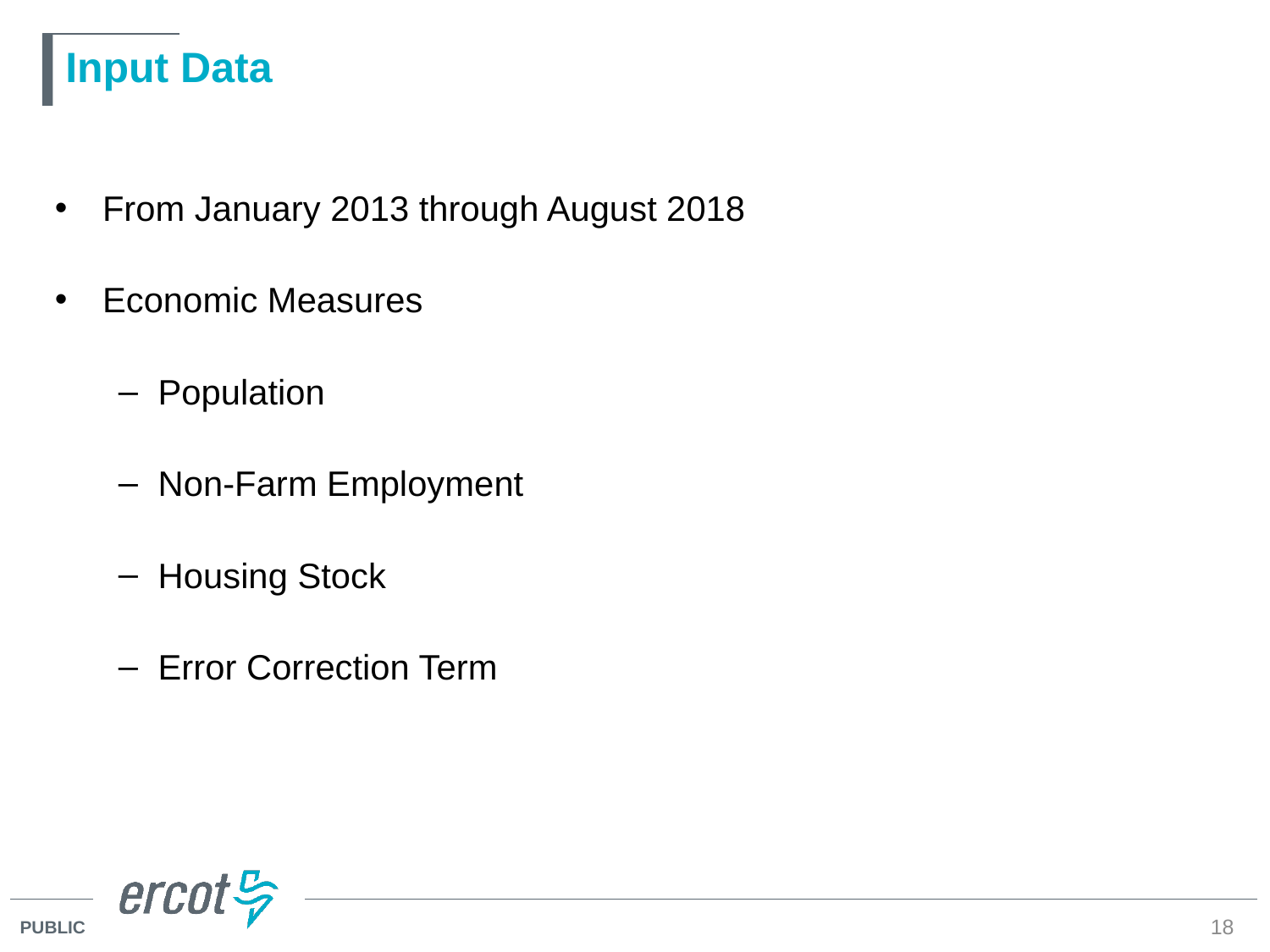

# Input Data
From January 2013 through August 2018
Economic Measures
Population
Non-Farm Employment
Housing Stock
Error Correction Term

18